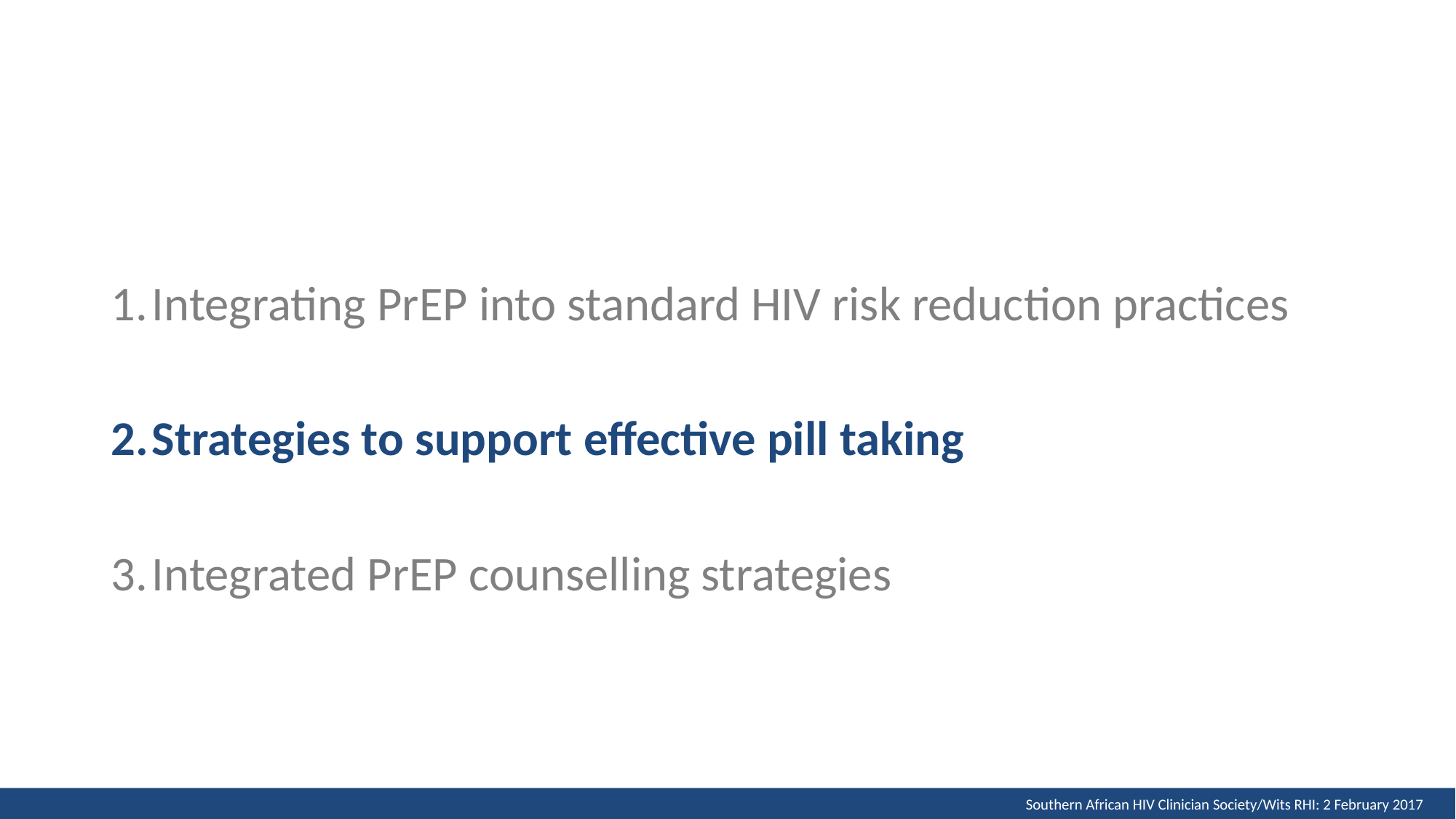

Integrating PrEP into standard HIV risk reduction practices

Strategies to support effective pill taking

Integrated PrEP counselling strategies